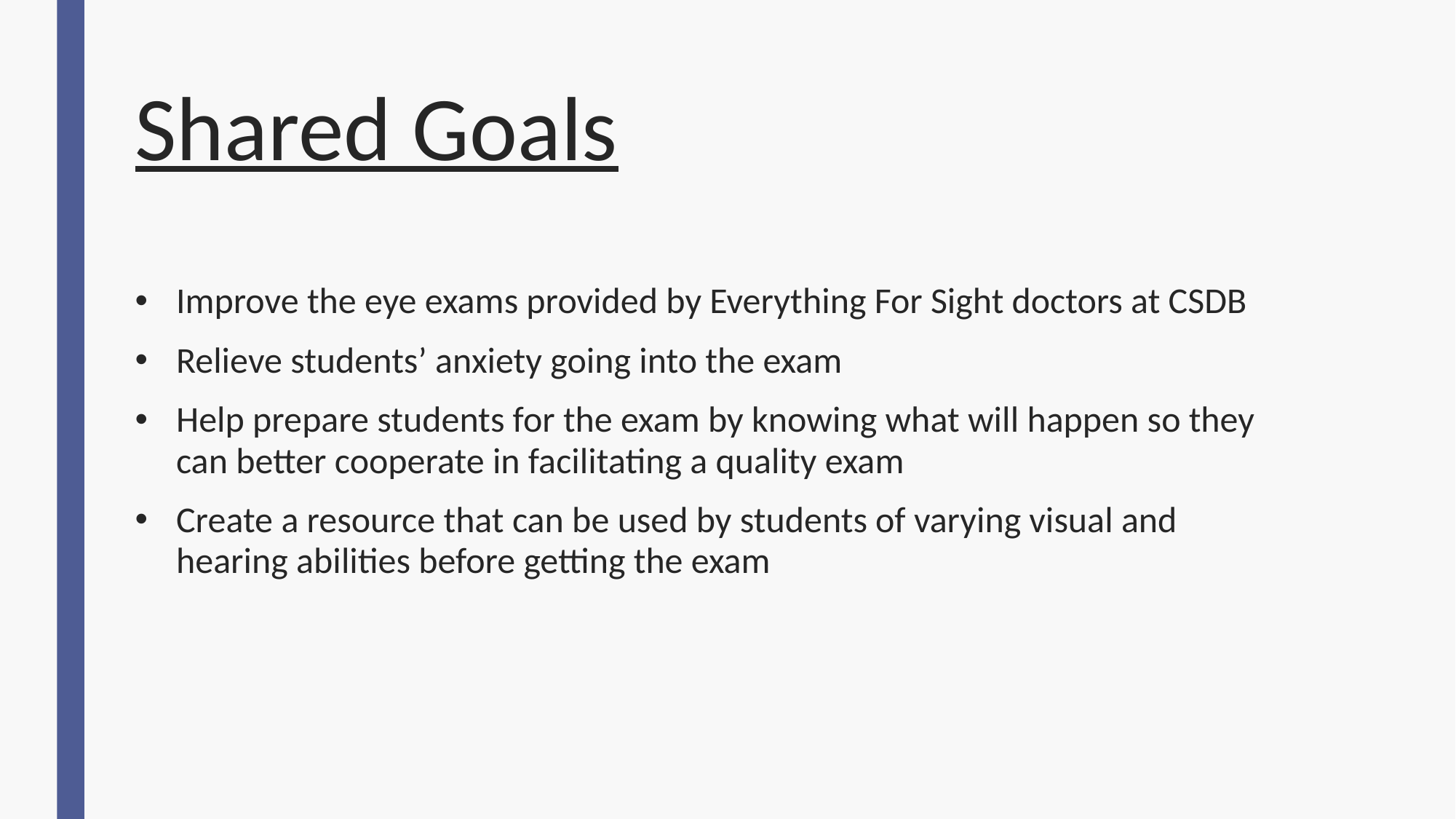

# Shared Goals
Improve the eye exams provided by Everything For Sight doctors at CSDB
Relieve students’ anxiety going into the exam
Help prepare students for the exam by knowing what will happen so they can better cooperate in facilitating a quality exam
Create a resource that can be used by students of varying visual and hearing abilities before getting the exam